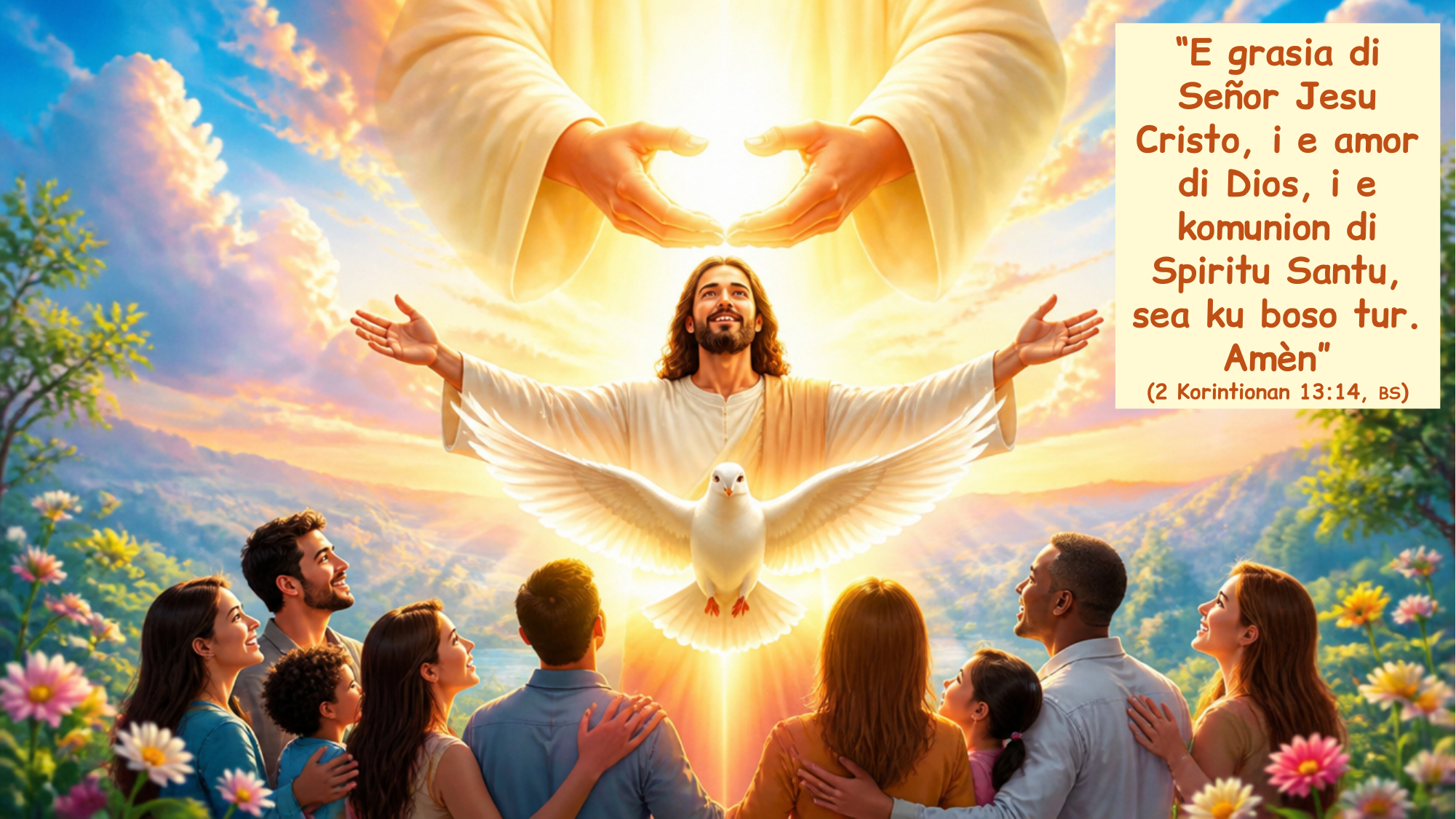

“E grasia di Señor Jesu Cristo, i e amor di Dios, i e komunion di Spiritu Santu, sea ku boso tur. Amèn”
(2 Korintionan 13:14, BS)